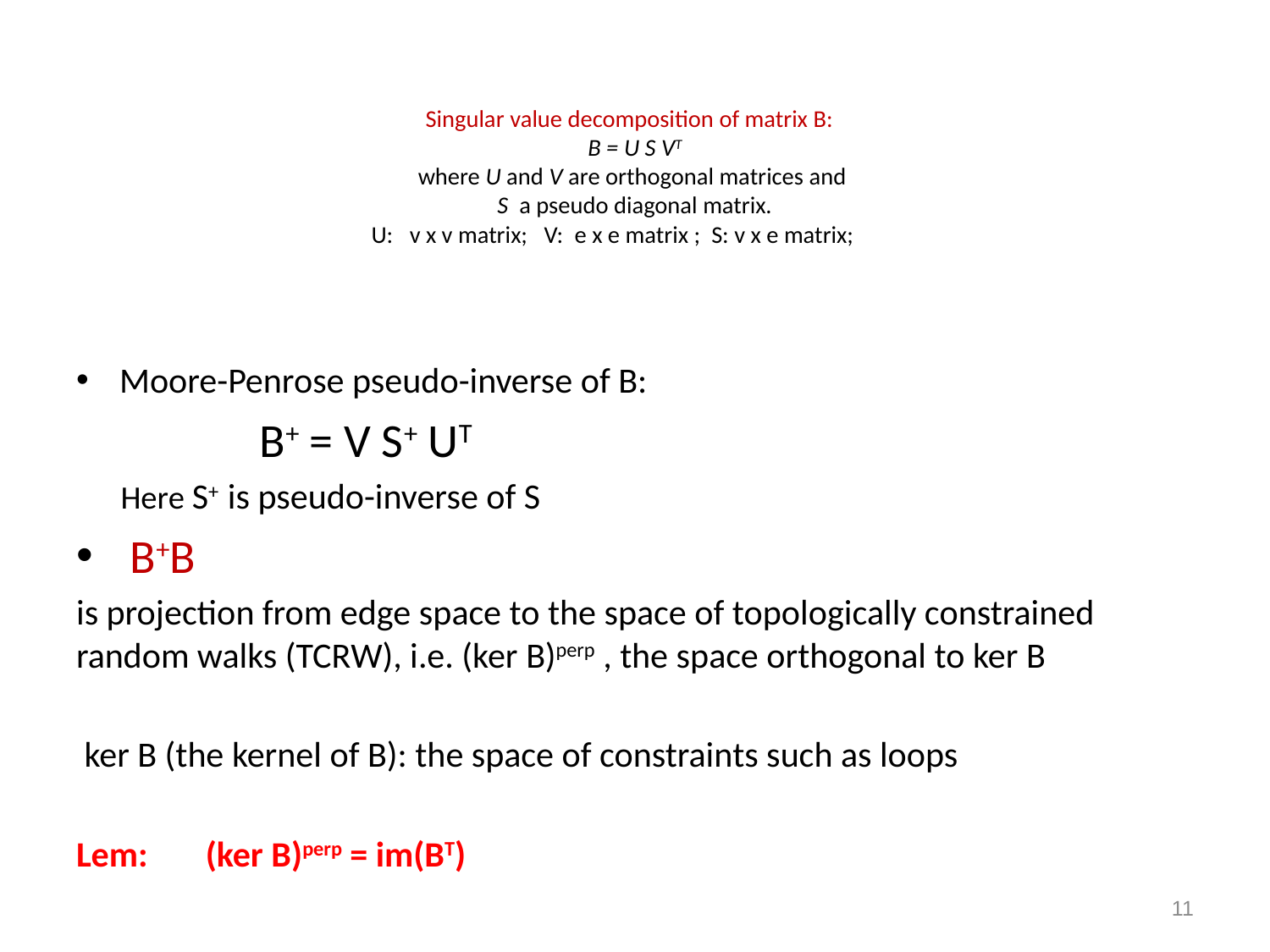

# Singular value decomposition of matrix B: B = U S VT where U and V are orthogonal matrices and S  a pseudo diagonal matrix. U:   v x v matrix;   V:  e x e matrix ;  S: v x e matrix;
Moore-Penrose pseudo-inverse of B:
                 B+ = V S+ UT
      Here S+  is pseudo-inverse of S
 B+B
is projection from edge space to the space of topologically constrained random walks (TCRW), i.e. (ker B)perp , the space orthogonal to ker B

 ker B (the kernel of B): the space of constraints such as loops

Lem: 　(ker B)perp = im(BT)
11